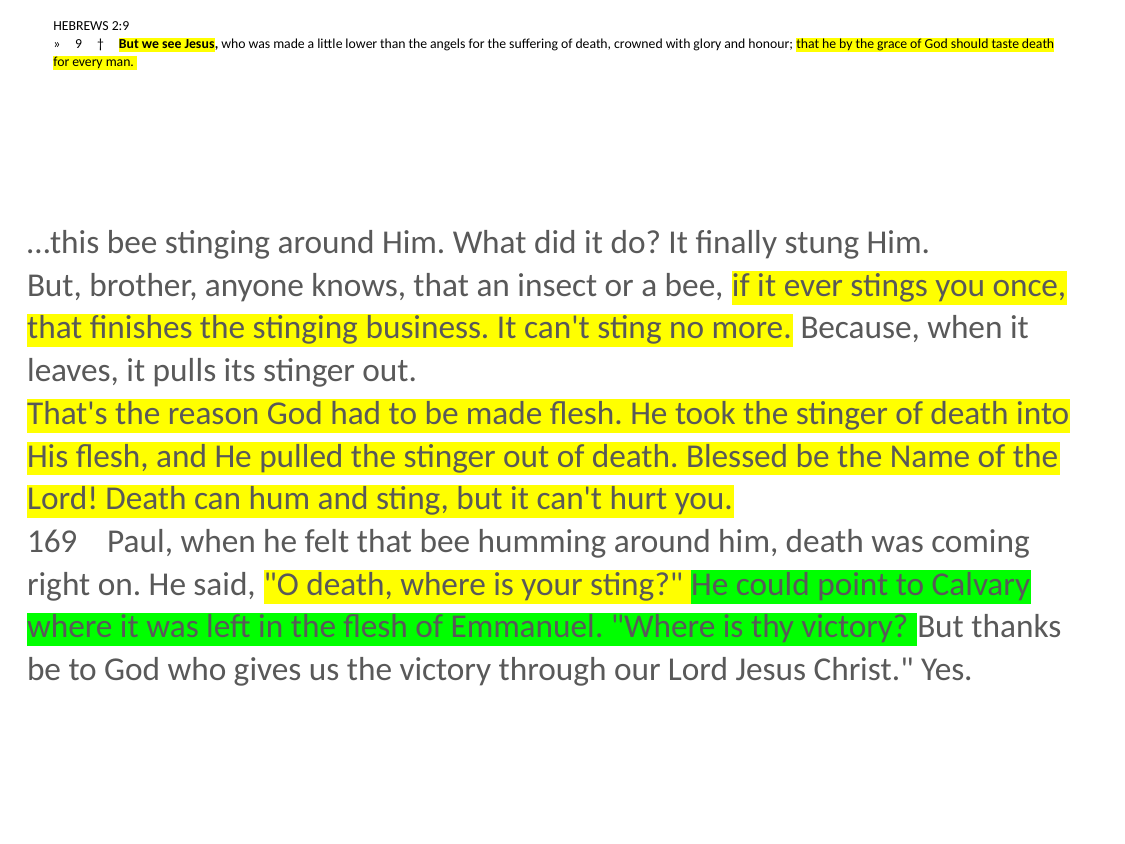

# HEBREWS 2:9 »     9     †     But we see Jesus, who was made a little lower than the angels for the suffering of death, crowned with glory and honour; that he by the grace of God should taste death for every man.
…this bee stinging around Him. What did it do? It finally stung Him.
But, brother, anyone knows, that an insect or a bee, if it ever stings you once, that finishes the stinging business. It can't sting no more. Because, when it leaves, it pulls its stinger out.
That's the reason God had to be made flesh. He took the stinger of death into His flesh, and He pulled the stinger out of death. Blessed be the Name of the Lord! Death can hum and sting, but it can't hurt you.
169    Paul, when he felt that bee humming around him, death was coming right on. He said, "O death, where is your sting?" He could point to Calvary where it was left in the flesh of Emmanuel. "Where is thy victory? But thanks be to God who gives us the victory through our Lord Jesus Christ." Yes.